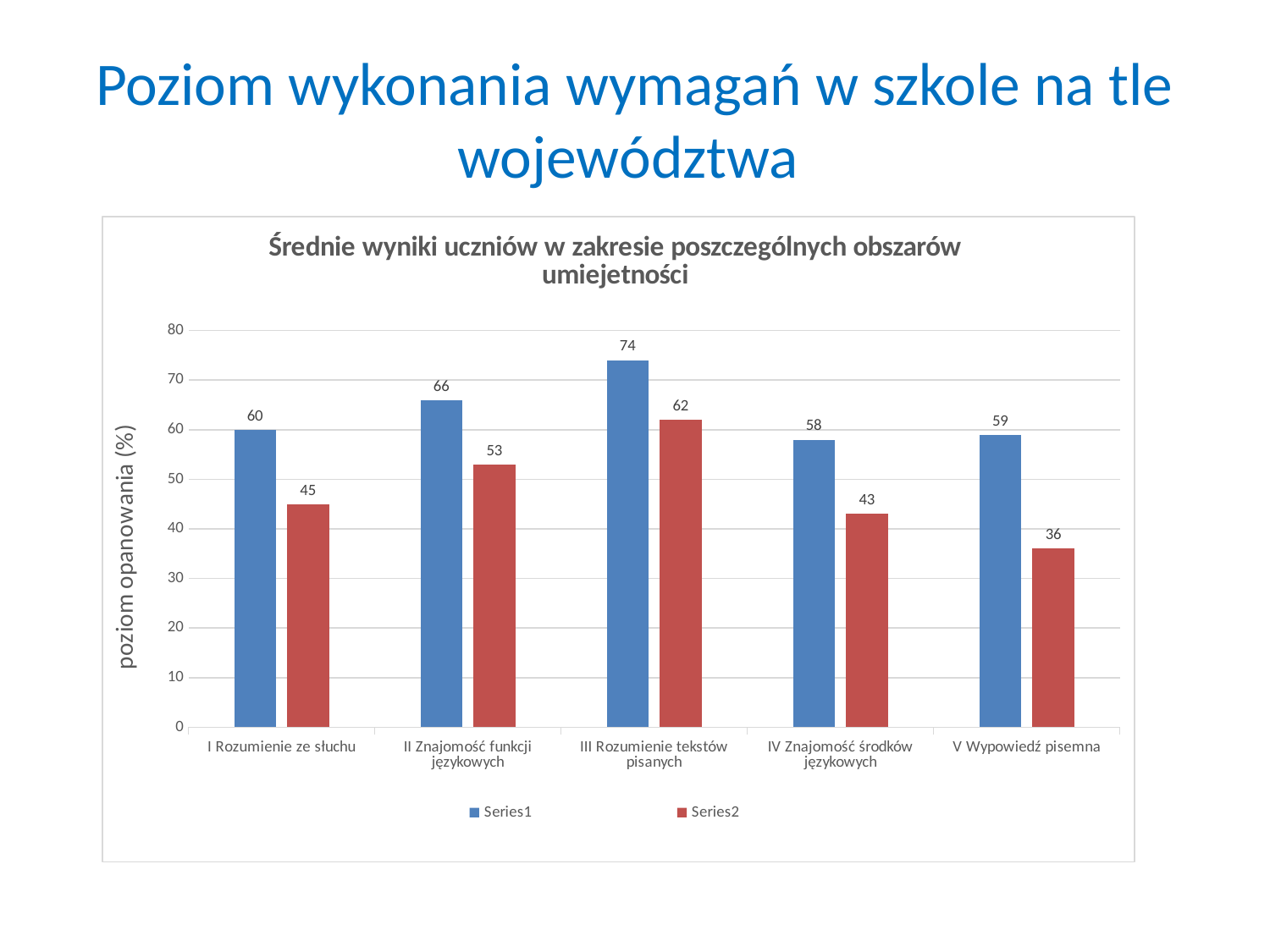

# Poziom wykonania wymagań w szkole na tle województwa

### Chart: Średnie wyniki uczniów w zakresie poszczególnych obszarów umiejetności

| Category |  |  |
|---|---|---|
| I Rozumienie ze słuchu | 60.0 | 45.0 |
| II Znajomość funkcji językowych | 66.0 | 53.0 |
| III Rozumienie tekstów pisanych | 74.0 | 62.0 |
| IV Znajomość środków językowych | 58.0 | 43.0 |
| V Wypowiedź pisemna | 59.0 | 36.0 |